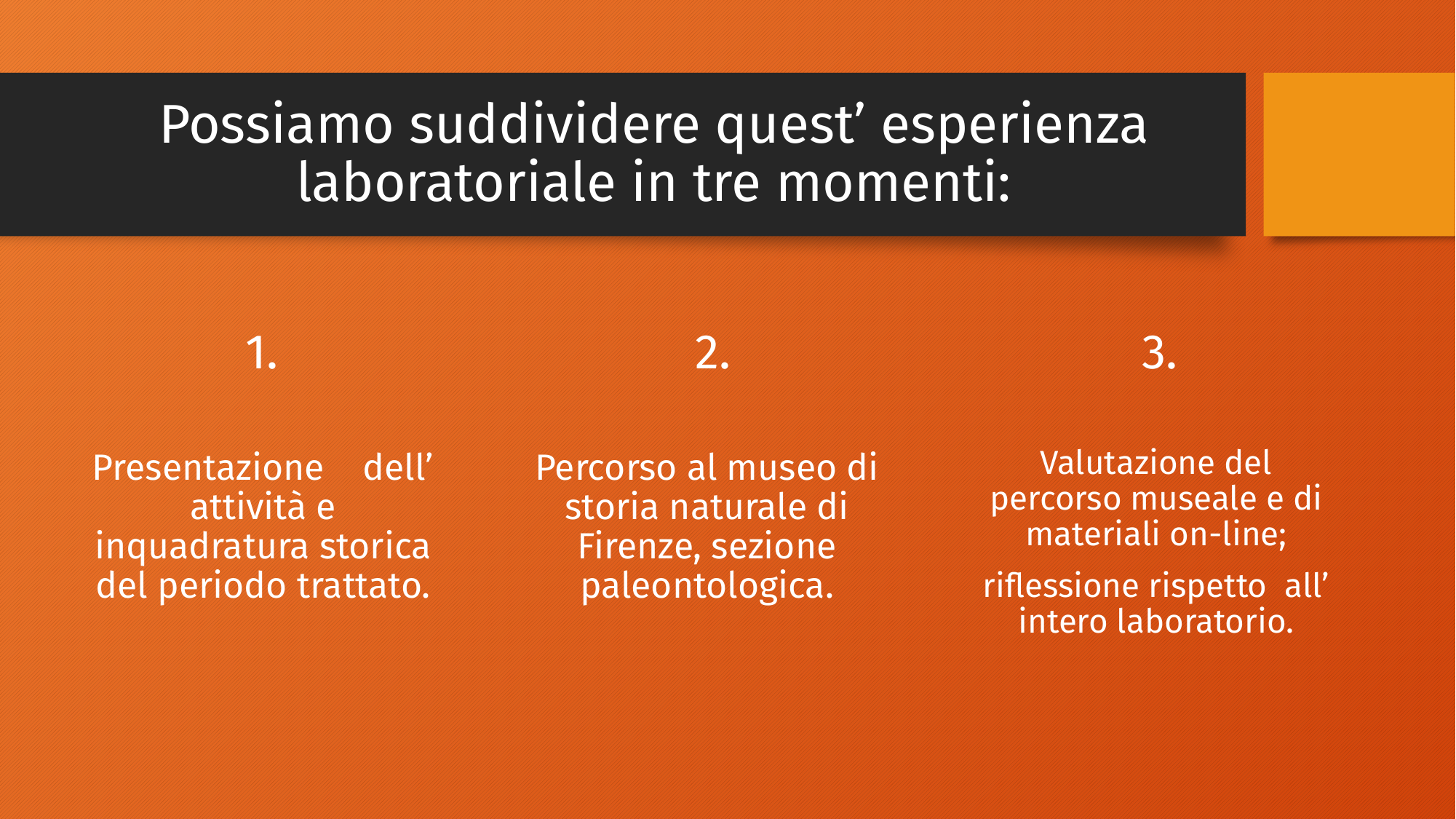

# Possiamo suddividere quest’ esperienza laboratoriale in tre momenti:
2.
3.
1.

Presentazione    dell’ attività e inquadratura storica del periodo trattato.

Percorso al museo di storia naturale di Firenze, sezione paleontologica.

Valutazione del percorso museale e di materiali on-line;
riflessione rispetto  all’ intero laboratorio.